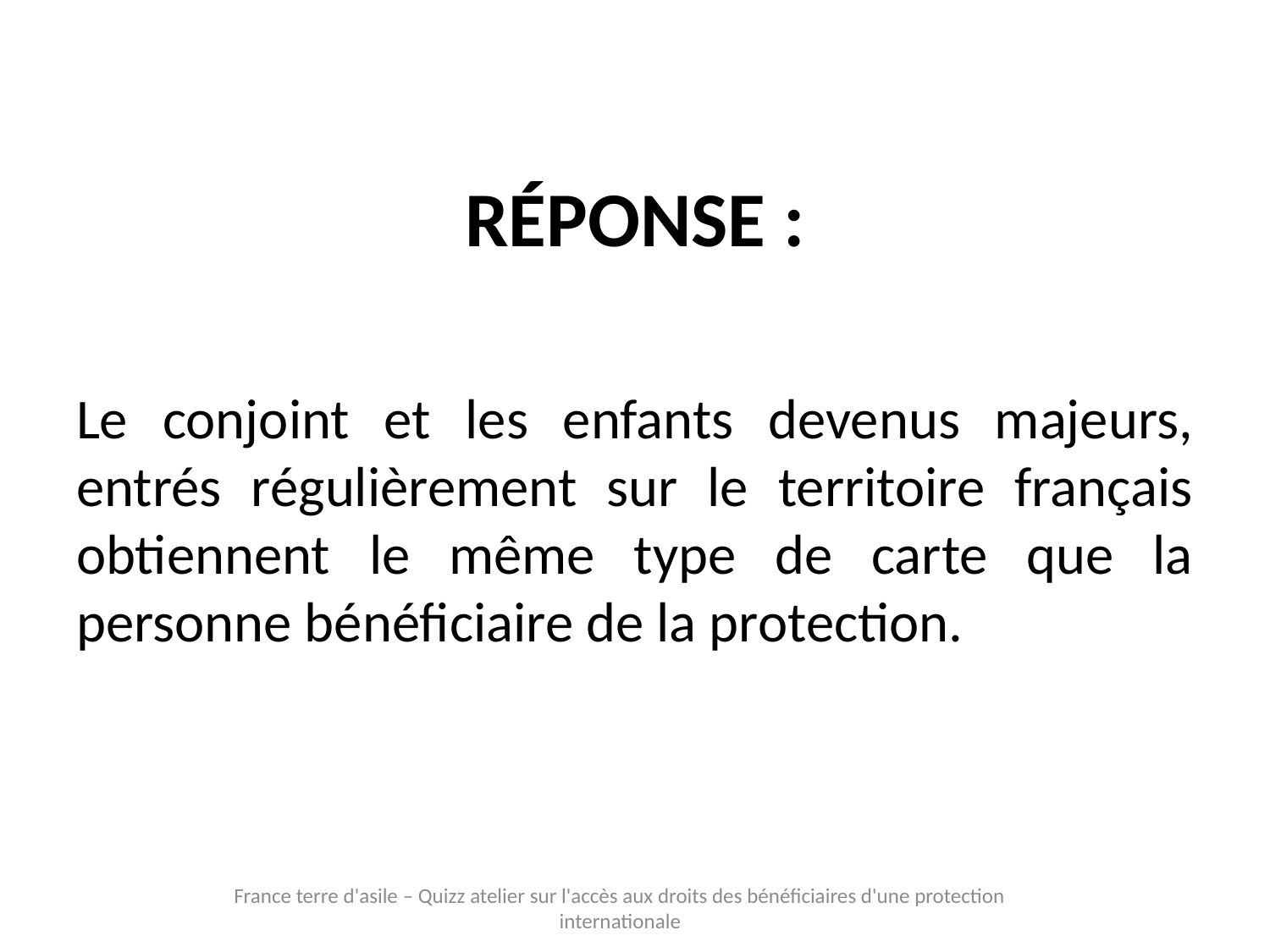

Réponse :

Le conjoint et les enfants devenus majeurs, entrés régulièrement sur le territoire français obtiennent le même type de carte que la personne bénéficiaire de la protection.
France terre d'asile – Quizz atelier sur l'accès aux droits des bénéficiaires d'une protection internationale